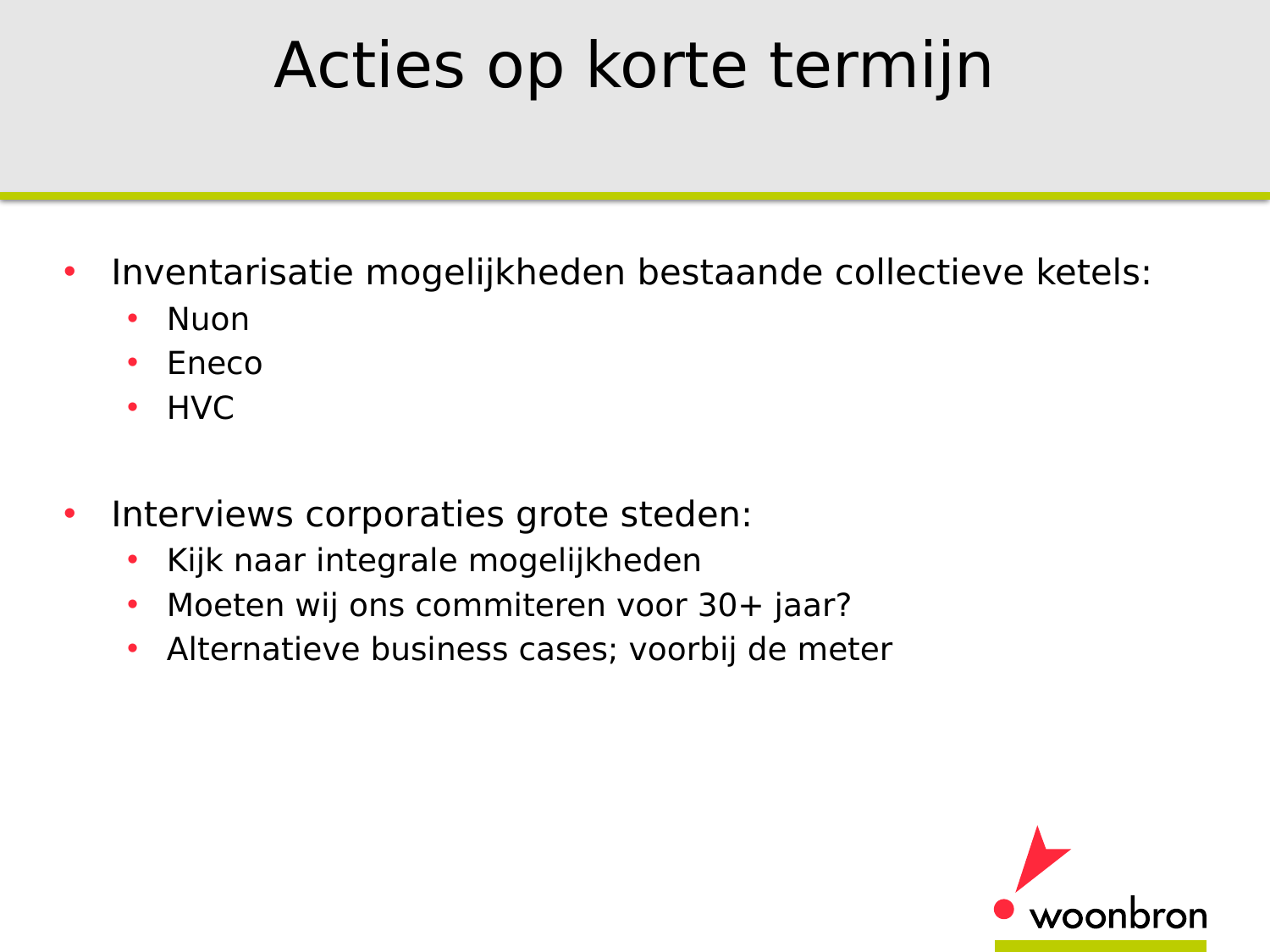

# Acties op korte termijn
Inventarisatie mogelijkheden bestaande collectieve ketels:
Nuon
Eneco
HVC

Interviews corporaties grote steden:
Kijk naar integrale mogelijkheden
Moeten wij ons commiteren voor 30+ jaar?
Alternatieve business cases; voorbij de meter